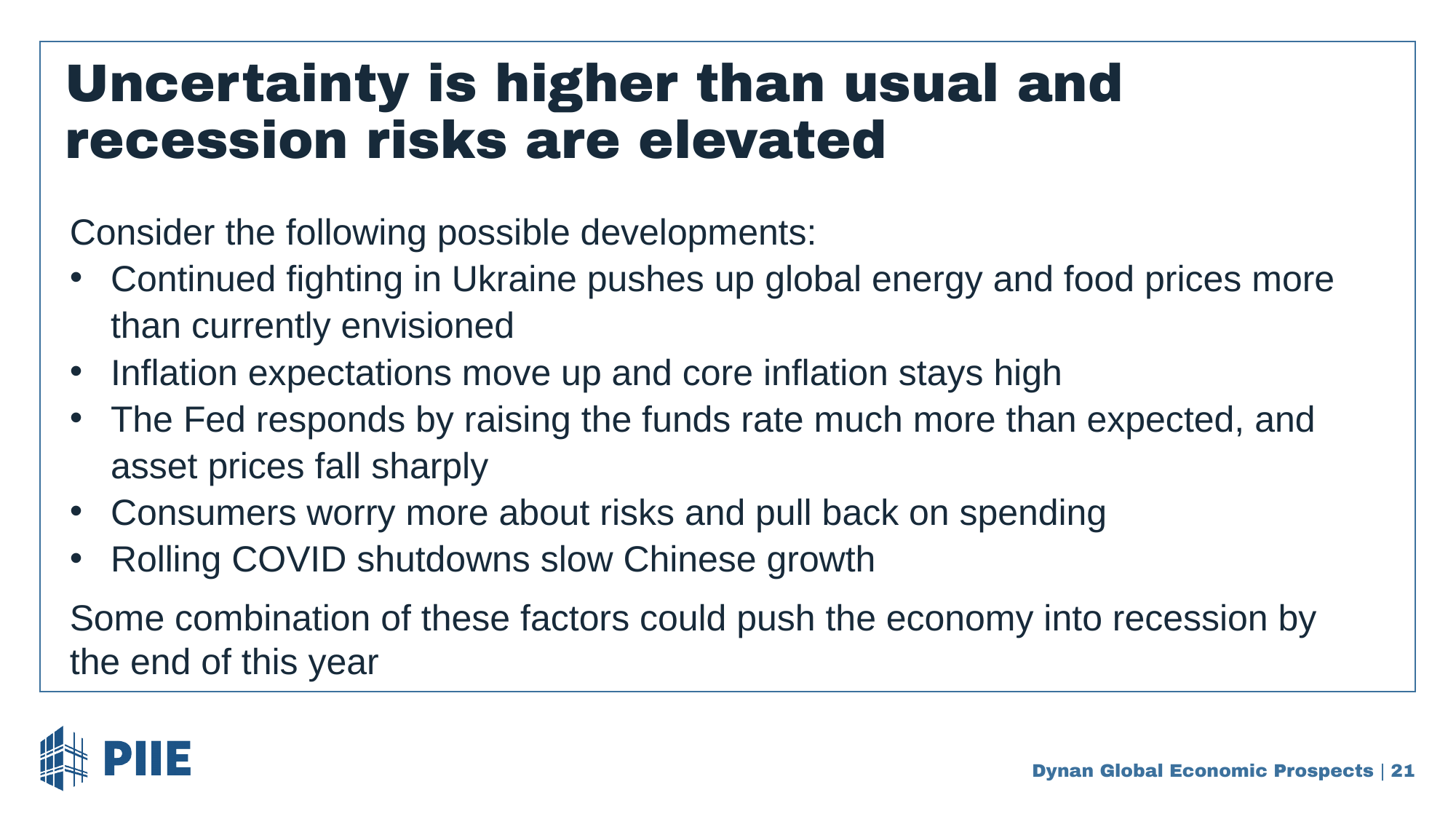

# Uncertainty is higher than usual and recession risks are elevated
Consider the following possible developments:
Continued fighting in Ukraine pushes up global energy and food prices more than currently envisioned
Inflation expectations move up and core inflation stays high
The Fed responds by raising the funds rate much more than expected, and asset prices fall sharply
Consumers worry more about risks and pull back on spending
Rolling COVID shutdowns slow Chinese growth
Some combination of these factors could push the economy into recession by the end of this year

 Dynan Global Economic Prospects | 21